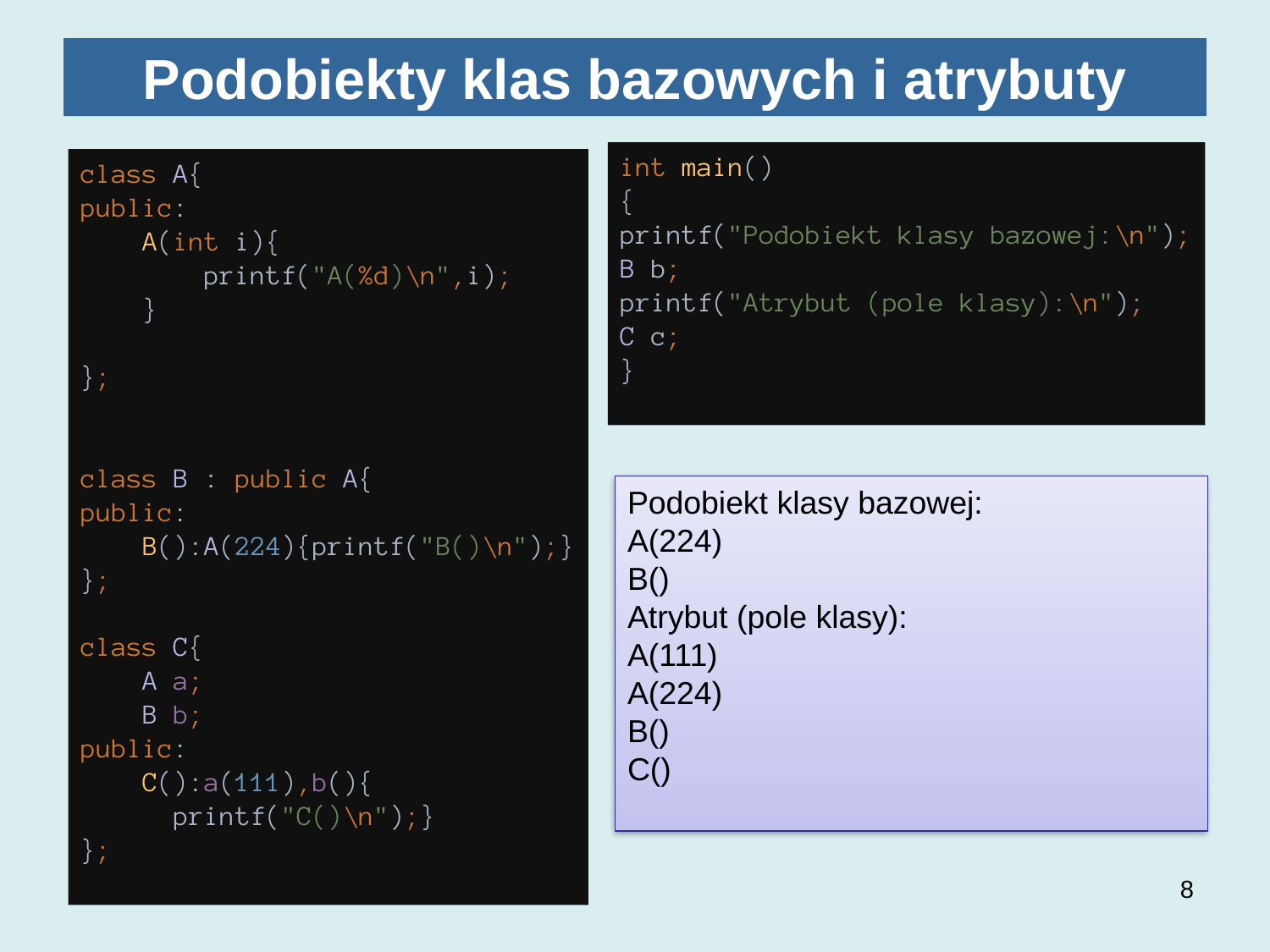

# Podobiekty klas bazowych i atrybuty
class A{
public:
    A(int i){
        printf("A(%d)\n",i);
    }
};
class B : public A{
public:
    B():A(224){printf("B()\n");}
};
class C{
    A a;
    B b;
public:
    C():a(111),b(){
      printf("C()\n");}
};
int main()
{
printf("Podobiekt klasy bazowej:\n");
B b;
printf("Atrybut (pole klasy):\n");
C c;
}
Podobiekt klasy bazowej:
A(224)
B()
Atrybut (pole klasy):
A(111)
A(224)
B()
C()

8